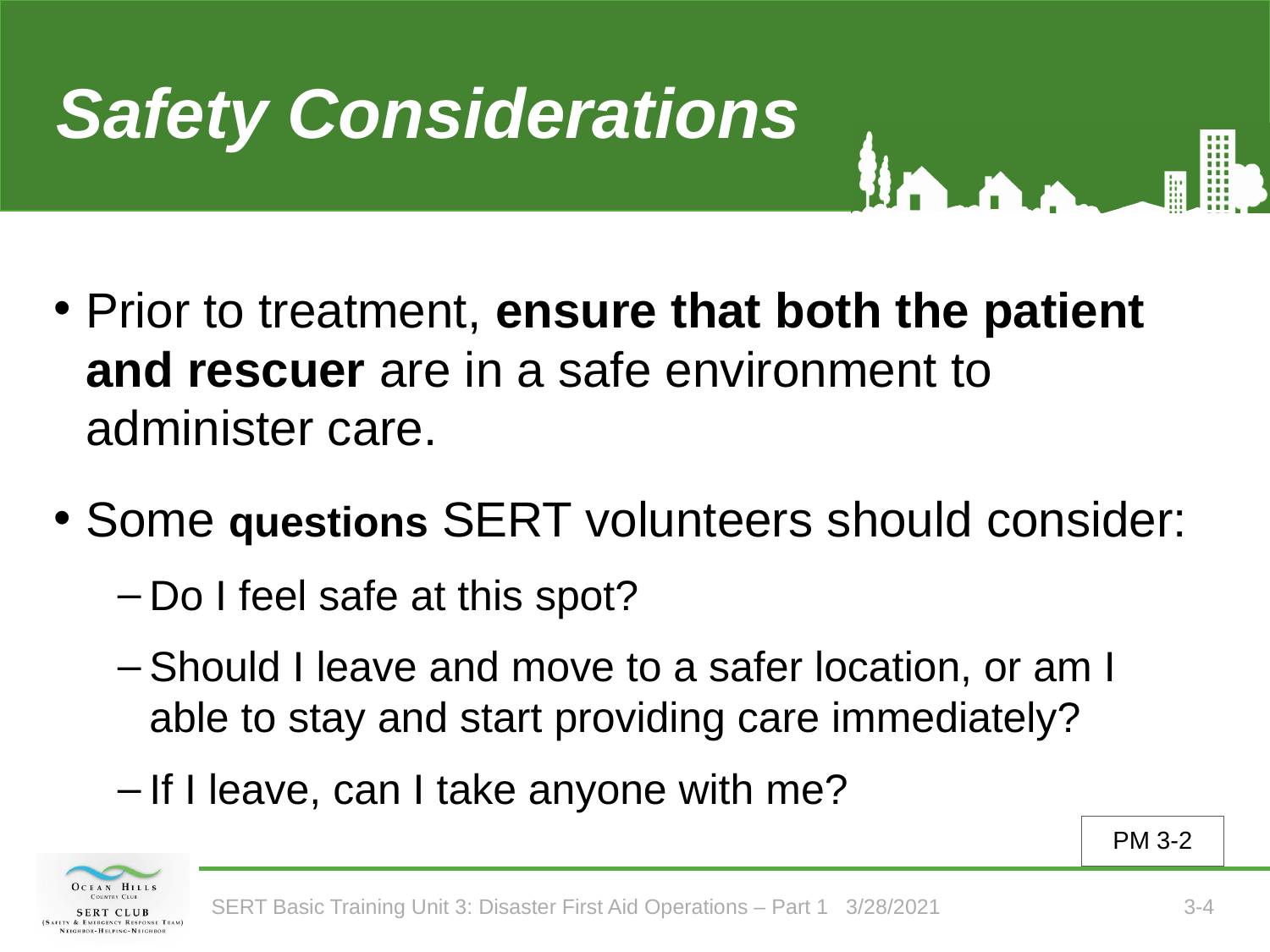

# Safety Considerations
Prior to treatment, ensure that both the patient and rescuer are in a safe environment to administer care.
Some questions SERT volunteers should consider:
Do I feel safe at this spot?
Should I leave and move to a safer location, or am I able to stay and start providing care immediately?
If I leave, can I take anyone with me?

PM 3-2
SERT Basic Training Unit 3: Disaster First Aid Operations – Part 1   3/28/2021
3-4